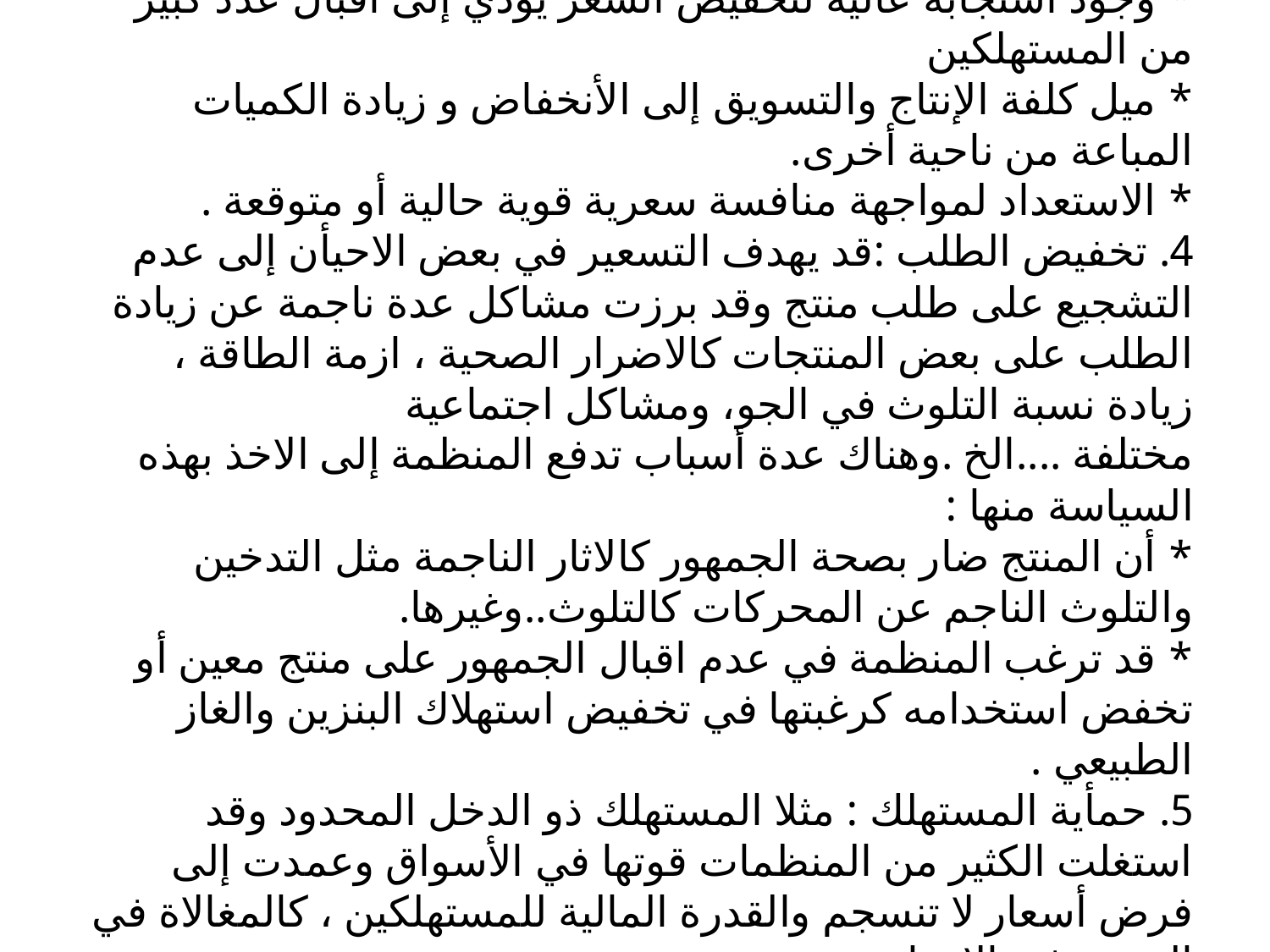

# وهناك عدة حالآت يفضل فيها الاعتماد على السعر كوسيلة لتنمية السوق هي : * وجود استجابة عالية لتخفيض السعر يؤدي إلى اقبال عدد كبير من المستهلكين * ميل كلفة الإنتاج والتسويق إلى الأنخفاض و زيادة الكميات المباعة من ناحية أخرى. * الاستعداد لمواجهة منافسة سعرية قوية حالية أو متوقعة . 4. تخفيض الطلب :قد يهدف التسعير في بعض الاحيأن إلى عدم التشجيع على طلب منتج وقد برزت مشاكل عدة ناجمة عن زيادة الطلب على بعض المنتجات كالاضرار الصحية ، ازمة الطاقة ، زيادة نسبة التلوث في الجو، ومشاكل اجتماعية مختلفة ....الخ .وهناك عدة أسباب تدفع المنظمة إلى الاخذ بهذه السياسة منها : * أن المنتج ضار بصحة الجمهور كالاثار الناجمة مثل التدخين والتلوث الناجم عن المحركات كالتلوث..وغيرها. * قد ترغب المنظمة في عدم اقبال الجمهور على منتج معين أو تخفض استخدامه كرغبتها في تخفيض استهلاك البنزين والغاز الطبيعي . 5. حمأية المستهلك : مثلا المستهلك ذو الدخل المحدود وقد استغلت الكثير من المنظمات قوتها في الأسواق وعمدت إلى فرض أسعار لا تنسجم والقدرة المالية للمستهلكين ، كالمغالاة في السعر  في الازمات .